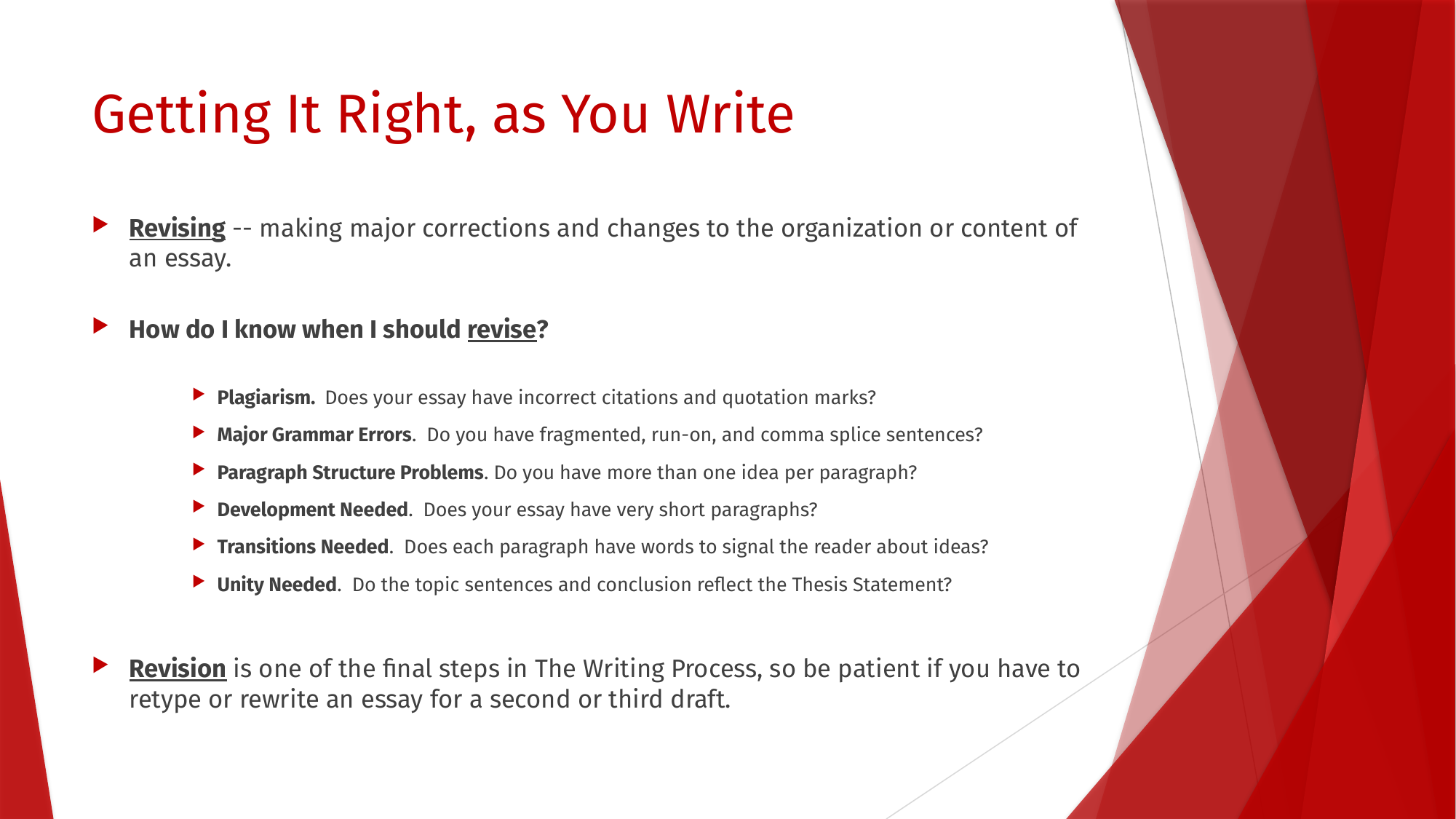

# Getting It Right, as You Write
Revising -- making major corrections and changes to the organization or content of an essay.

How do I know when I should revise?

Plagiarism.  Does your essay have incorrect citations and quotation marks?
Major Grammar Errors.  Do you have fragmented, run-on, and comma splice sentences?
Paragraph Structure Problems. Do you have more than one idea per paragraph?
Development Needed.  Does your essay have very short paragraphs?
Transitions Needed.  Does each paragraph have words to signal the reader about ideas?
Unity Needed.  Do the topic sentences and conclusion reflect the Thesis Statement?

Revision is one of the final steps in The Writing Process, so be patient if you have to retype or rewrite an essay for a second or third draft.